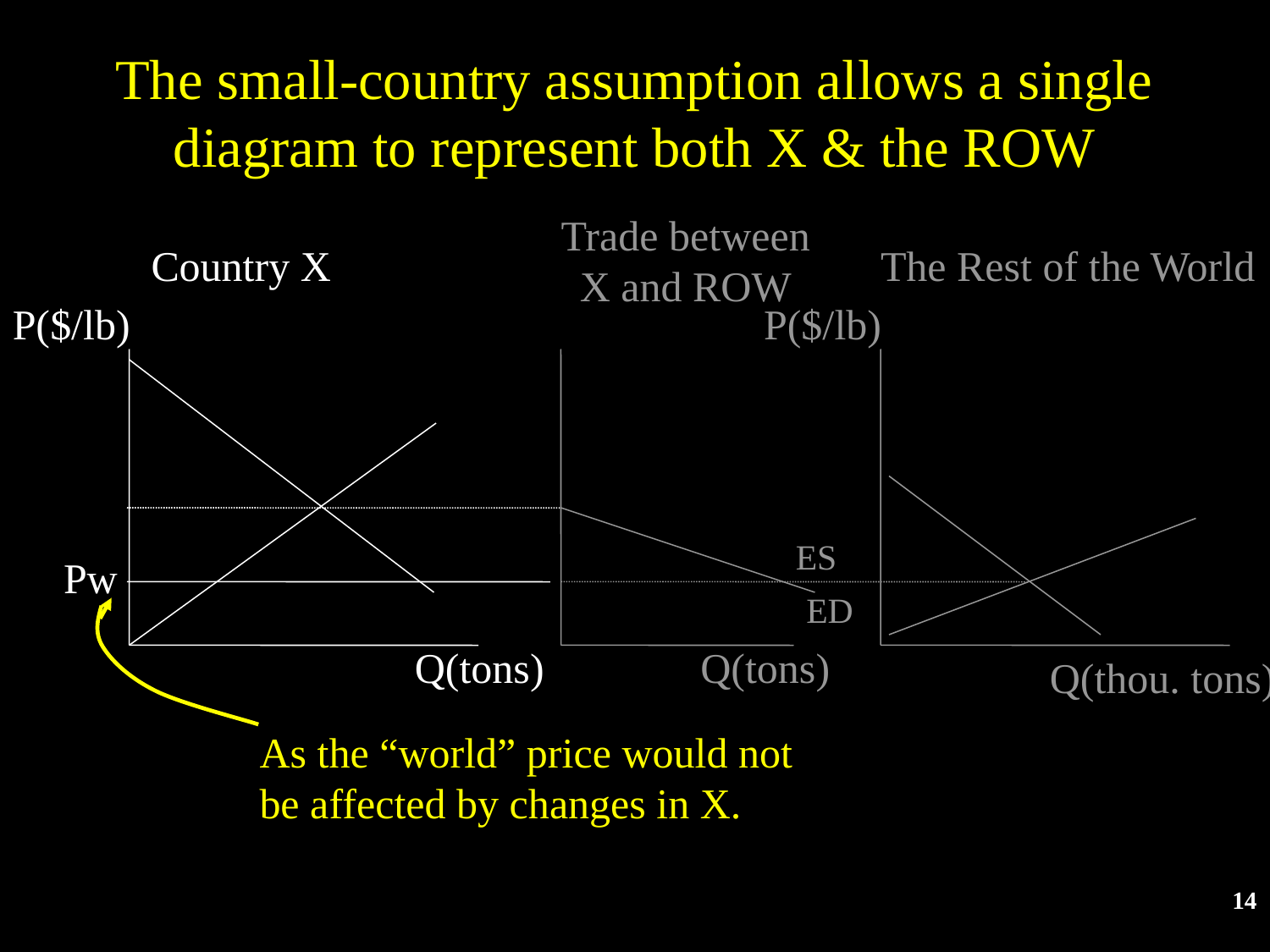

# The small-country assumption allows a single diagram to represent both X & the ROW
Trade between
X and ROW
Country X
The Rest of the World
P($/lb)
P($/lb)

ES
Pw

ED

Q(tons)
Q(tons)

Q(thou. tons)
As the “world” price would not
be affected by changes in X.
14